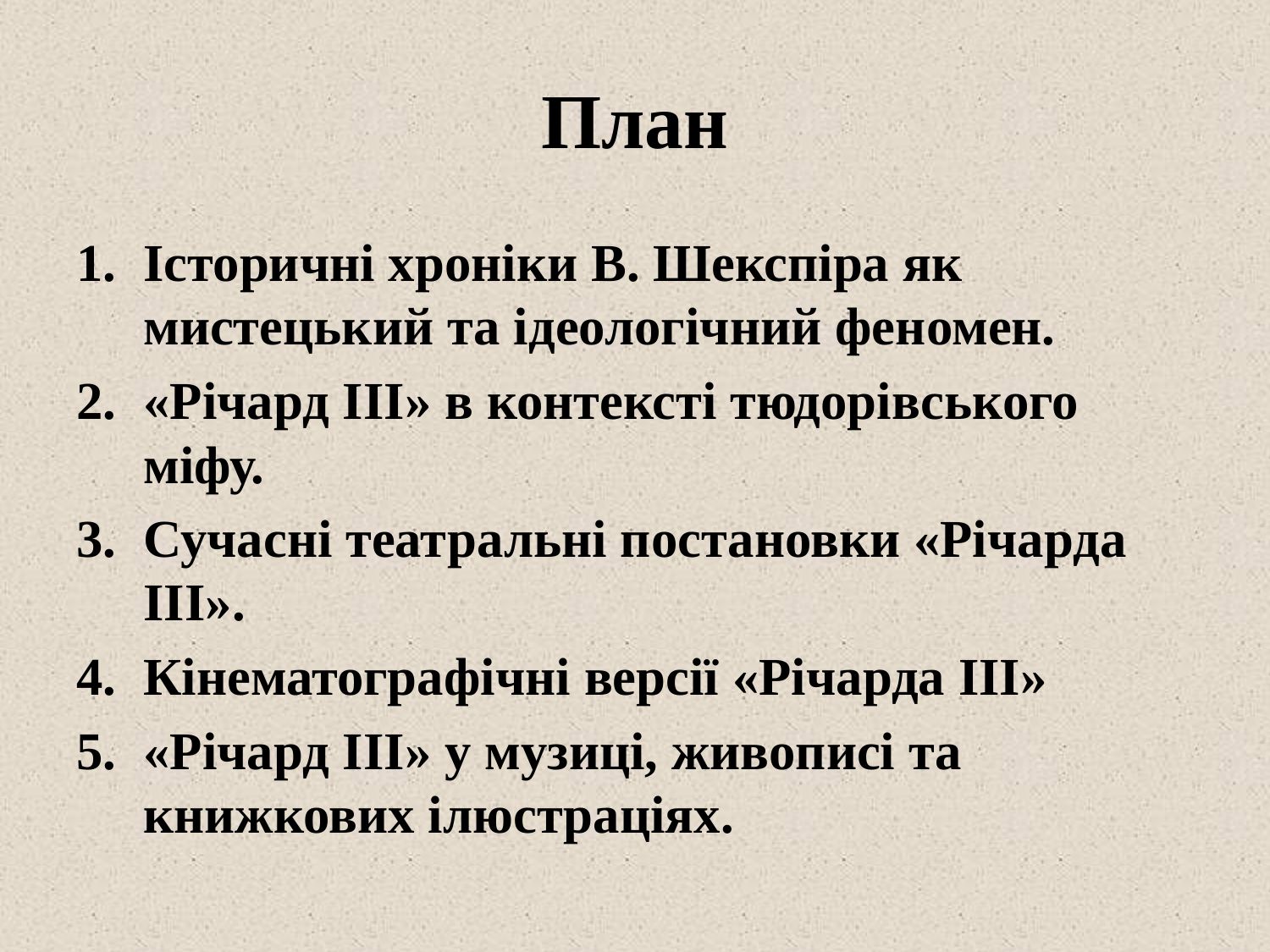

# План
Історичні хроніки В. Шекспіра як мистецький та ідеологічний феномен.
«Річард ІІІ» в контексті тюдорівського міфу.
Сучасні театральні постановки «Річарда ІІІ».
Кінематографічні версії «Річарда ІІІ»
«Річард ІІІ» у музиці, живописі та книжкових ілюстраціях.